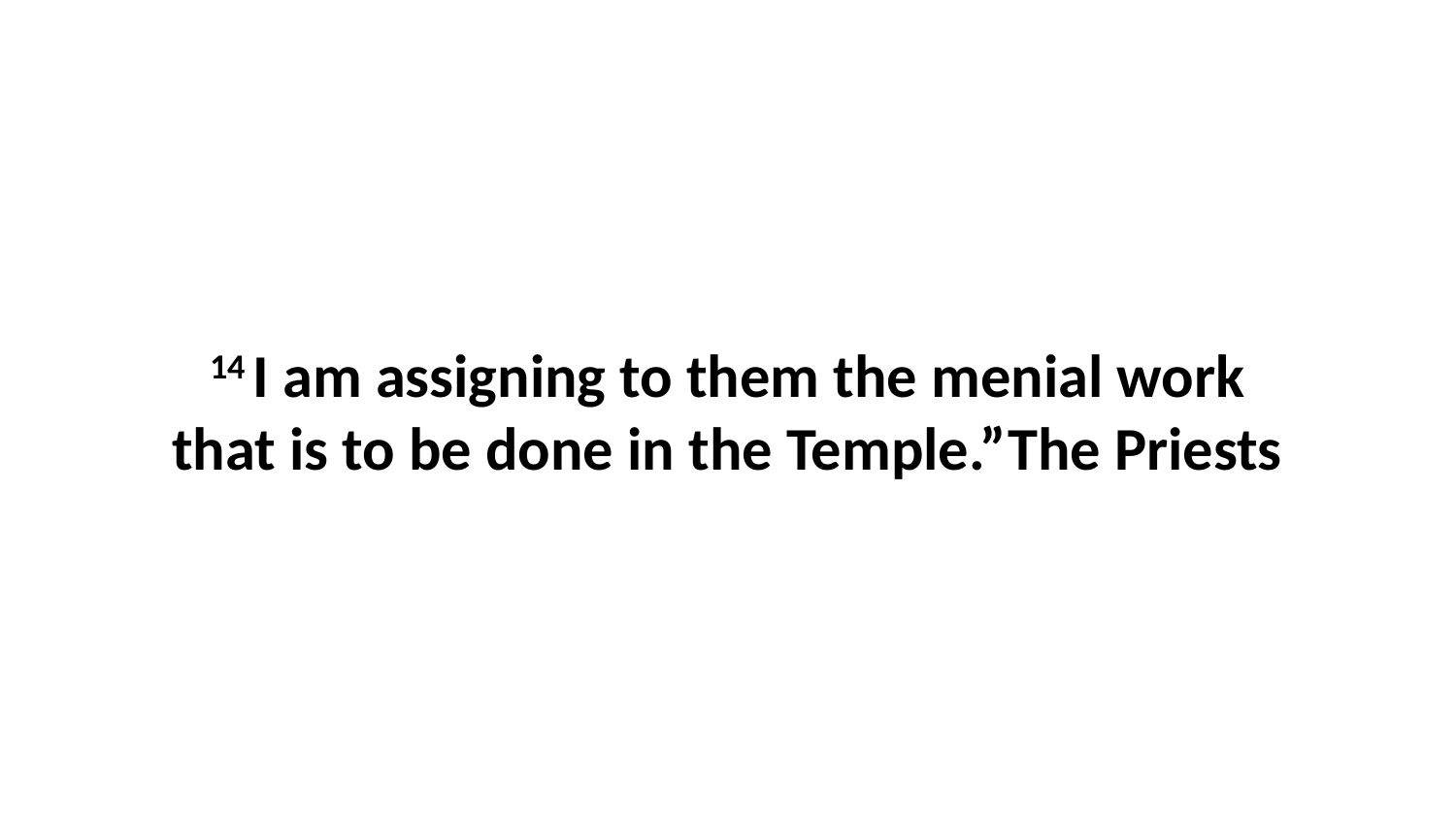

14 I am assigning to them the menial work that is to be done in the Temple.”The Priests